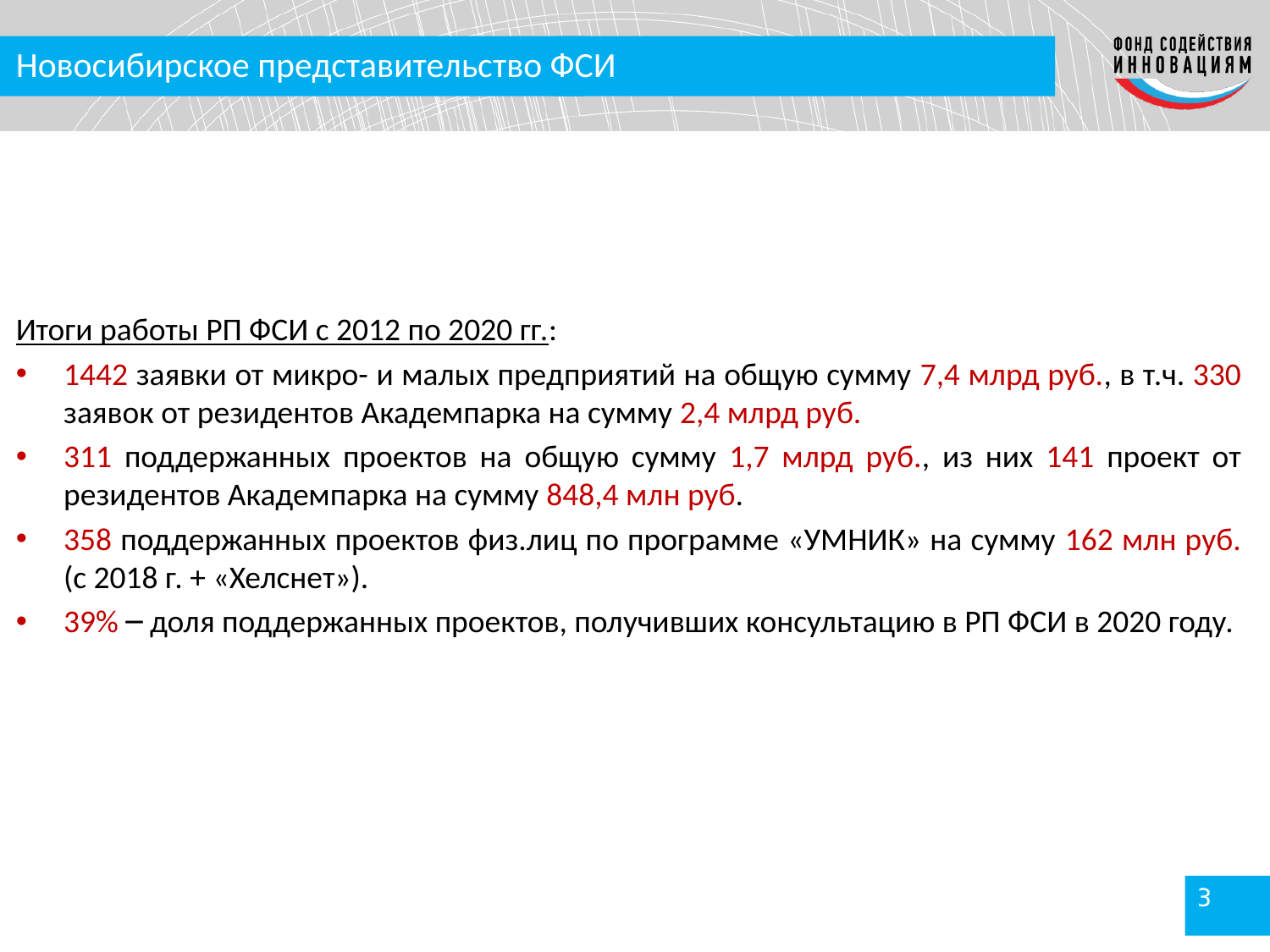

Новосибирское представительство ФСИ

Итоги работы РП ФСИ с 2012 по 2020 гг.:
1442 заявки от микро- и малых предприятий на общую сумму 7,4 млрд руб., в т.ч. 330 заявок от резидентов Академпарка на сумму 2,4 млрд руб.
311 поддержанных проектов на общую сумму 1,7 млрд руб., из них 141 проект от резидентов Академпарка на сумму 848,4 млн руб.
358 поддержанных проектов физ.лиц по программе «УМНИК» на сумму 162 млн руб. (с 2018 г. + «Хелснет»).
39% – доля поддержанных проектов, получивших консультацию в РП ФСИ в 2020 году.

3